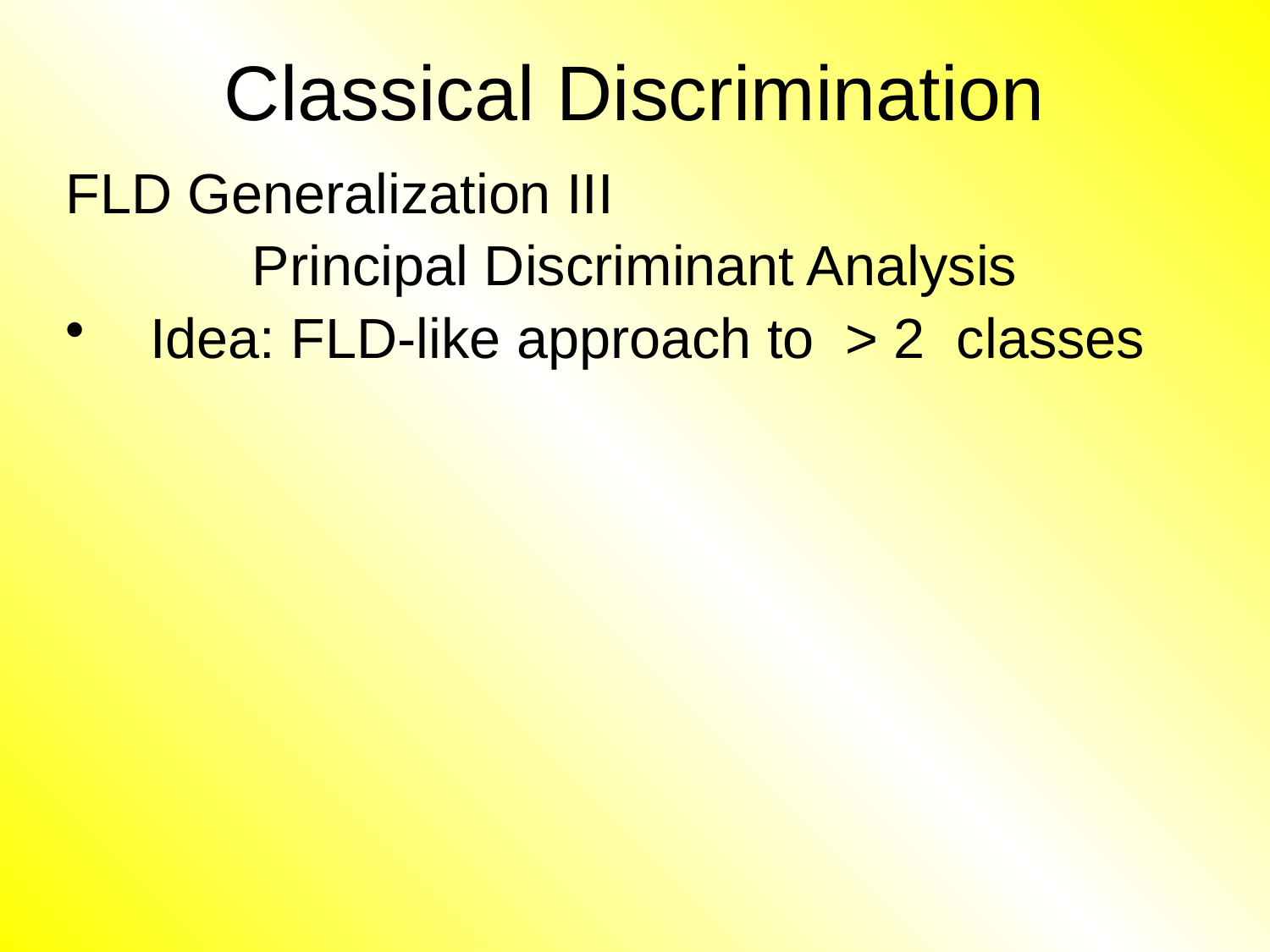

# Classical Discrimination
FLD Generalization III
Principal Discriminant Analysis
Idea: FLD-like approach to  > 2  classes